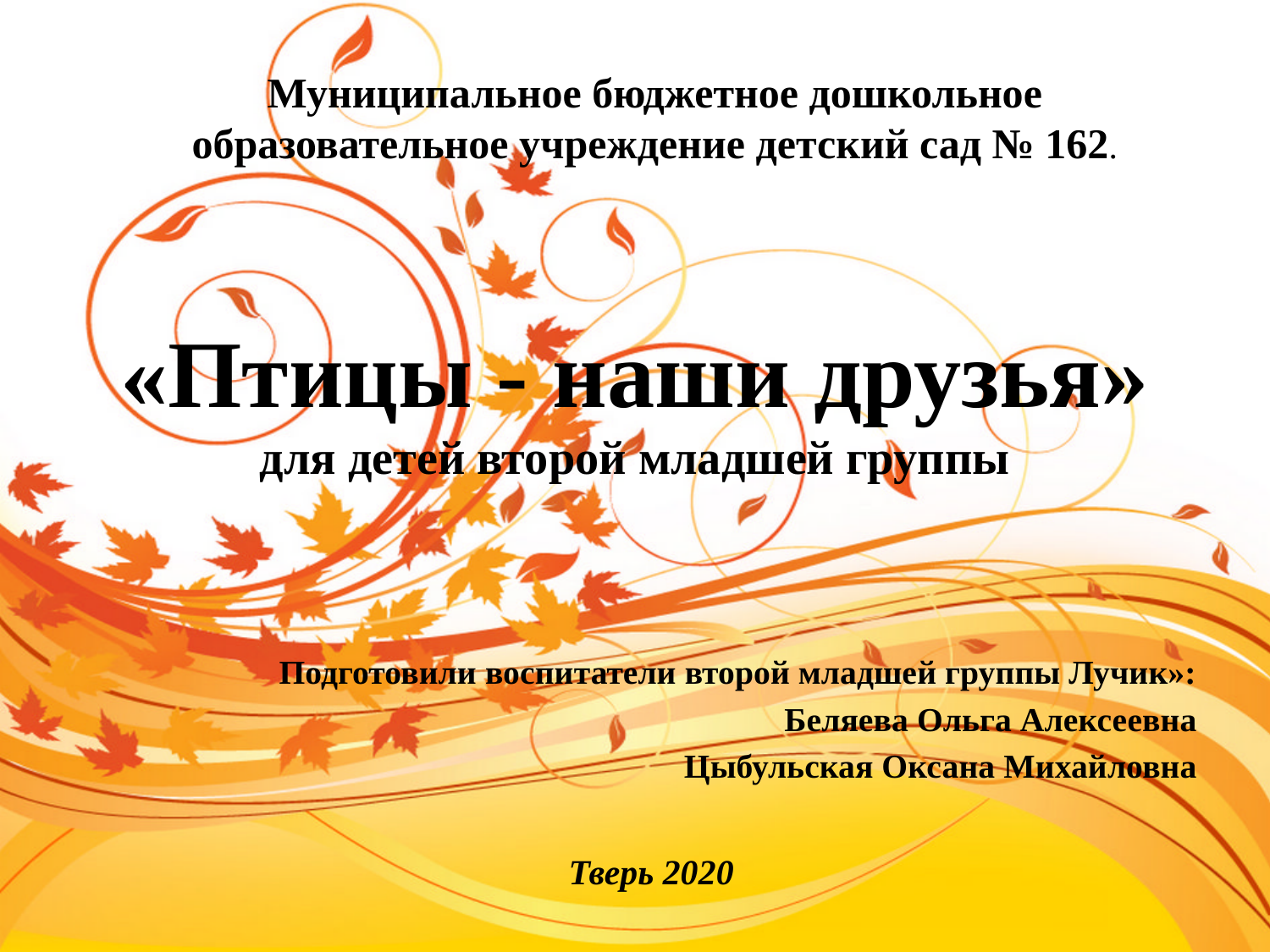

Муниципальное бюджетное дошкольное образовательное учреждение детский сад № 162.
# «Птицы - наши друзья» для детей второй младшей группы
Подготовили воспитатели второй младшей группы Лучик»:
Беляева Ольга Алексеевна
Цыбульская Оксана Михайловна
Тверь 2020